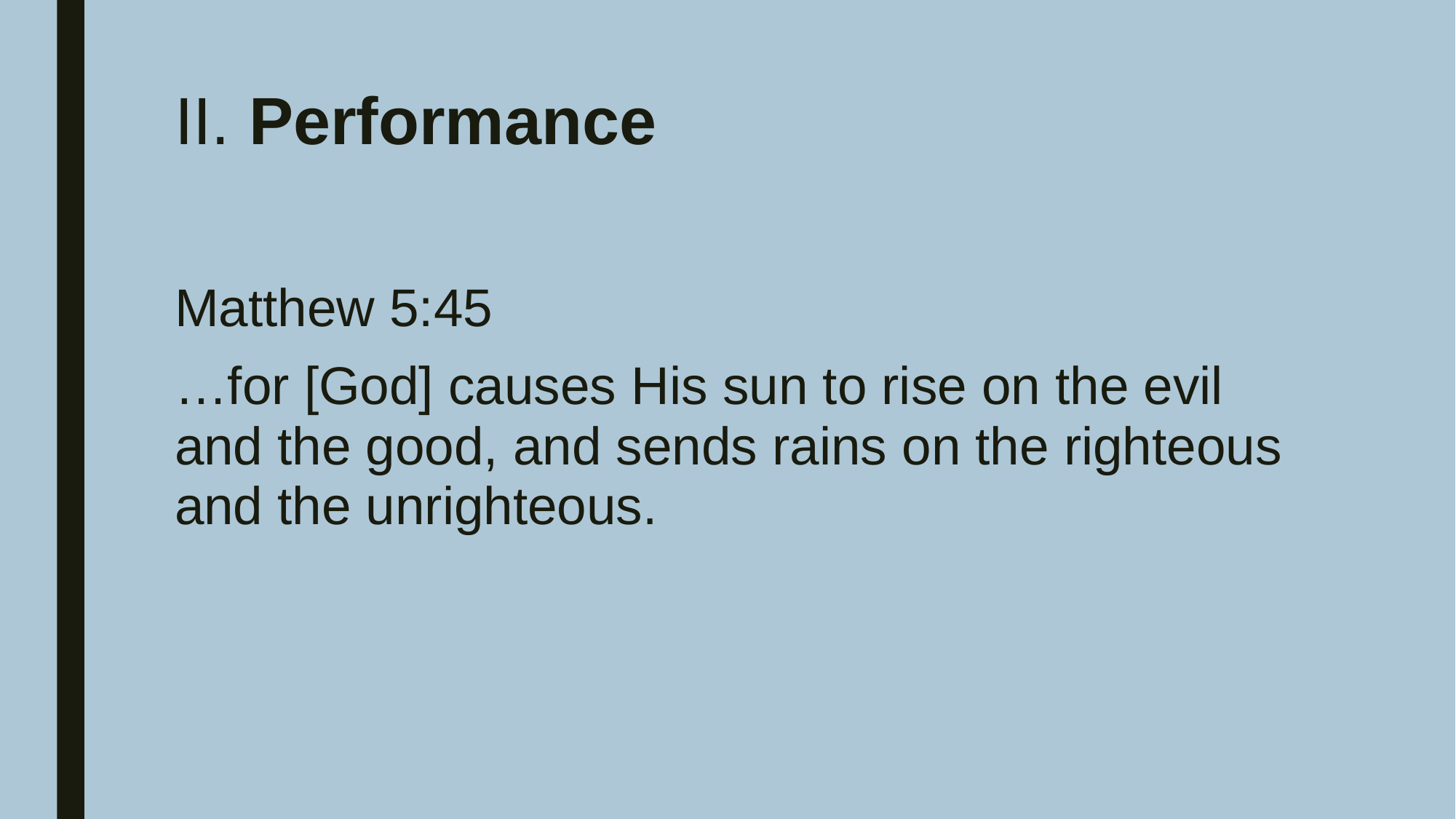

# II. Performance
Matthew 5:45
…for [God] causes His sun to rise on the evil and the good, and sends rains on the righteous and the unrighteous.